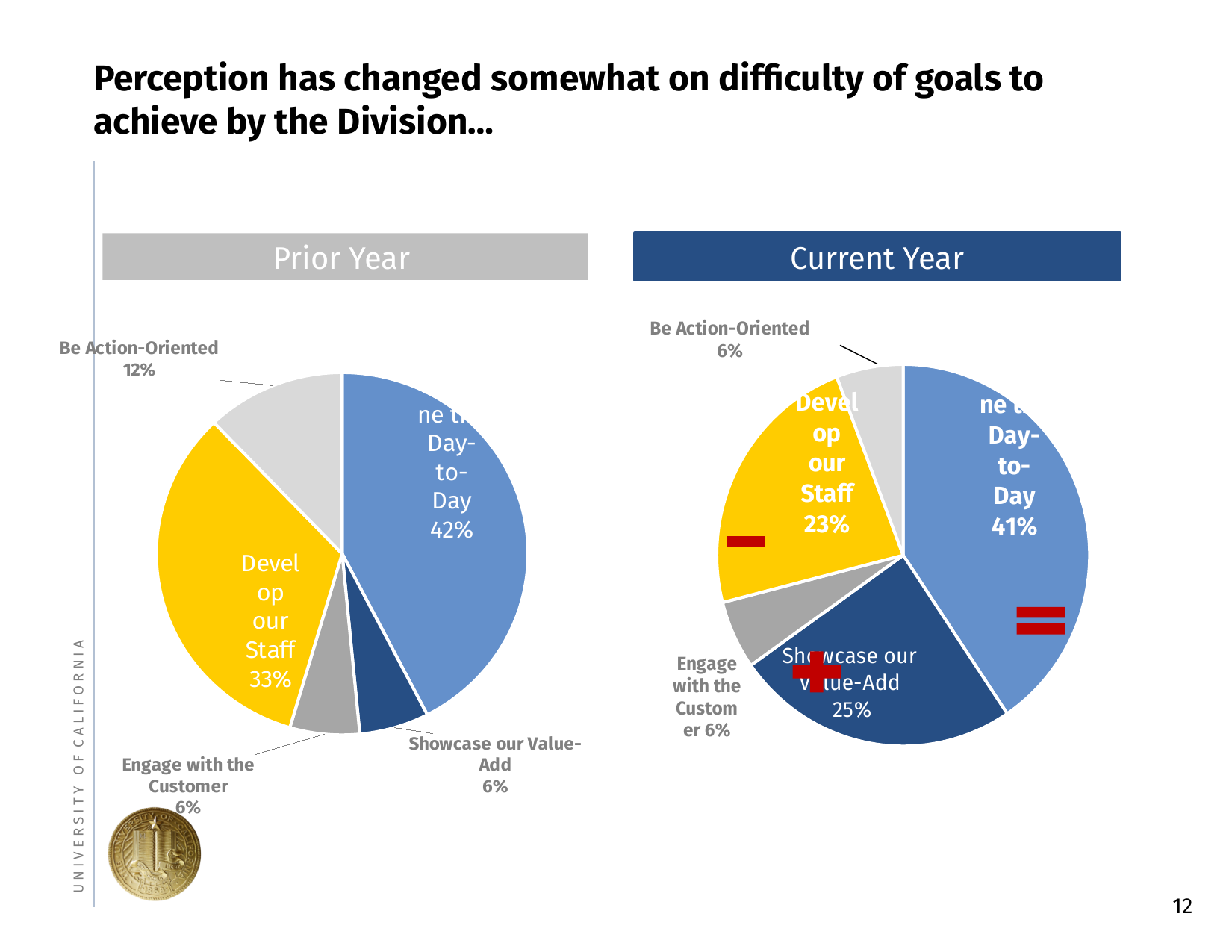

# Perception has changed somewhat on difficulty of goals to achieve by the Division…
Prior Year
Current Year

### Chart

| Category | Column1 |
|---|---|
| Reexamine the Day-to-Day | 0.4057971014492754 |
| Showcase our Value-Add | 0.2463768115942029 |
| Engage with the Customer | 0.057971014492753624 |
| Develop our Staff | 0.2318840579710145 |
| Be Action-Oriented | 0.057971014492753624 |

### Chart

| Category | Column1 |
|---|---|
| Reexamine the Day-to-Day | 0.4242424242424243 |
| Showcase our Value-Add | 0.06060606060606062 |
| Engage with the Customer | 0.06060606060606062 |
| Develop our Staff | 0.3333333333333333 |
| Be Action-Oriented | 0.12121212121212194 |